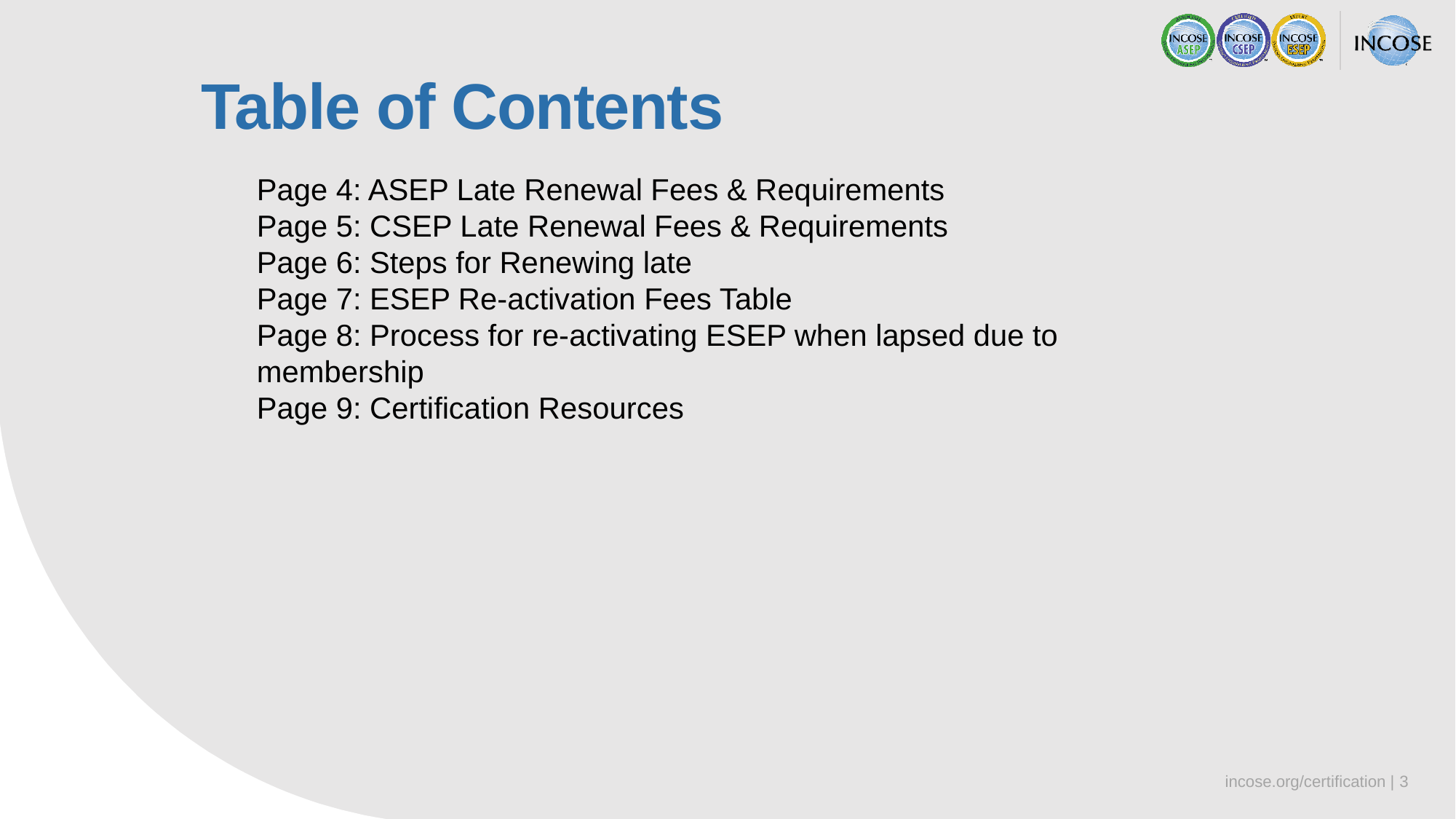

Table of Contents
Page 4: ASEP Late Renewal Fees & Requirements
Page 5: CSEP Late Renewal Fees & Requirements
Page 6: Steps for Renewing late
Page 7: ESEP Re-activation Fees Table
Page 8: Process for re-activating ESEP when lapsed due to membership
Page 9: Certification Resources